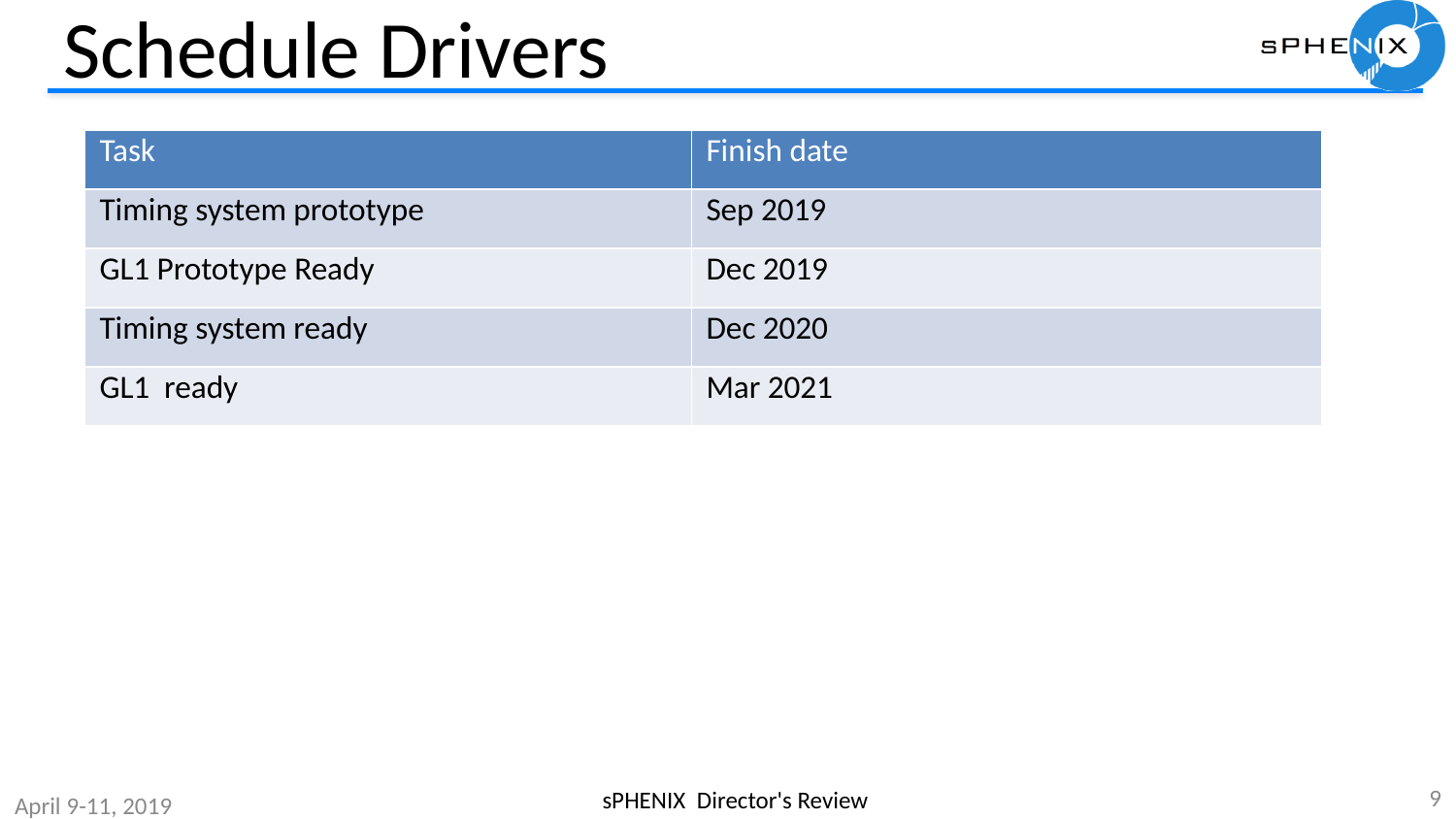

# Schedule Drivers
| Task | Finish date |
| --- | --- |
| Timing system prototype | Sep 2019 |
| GL1 Prototype Ready | Dec 2019 |
| Timing system ready | Dec 2020 |
| GL1 ready | Mar 2021 |
9
sPHENIX  Director's Review
April 9-11, 2019